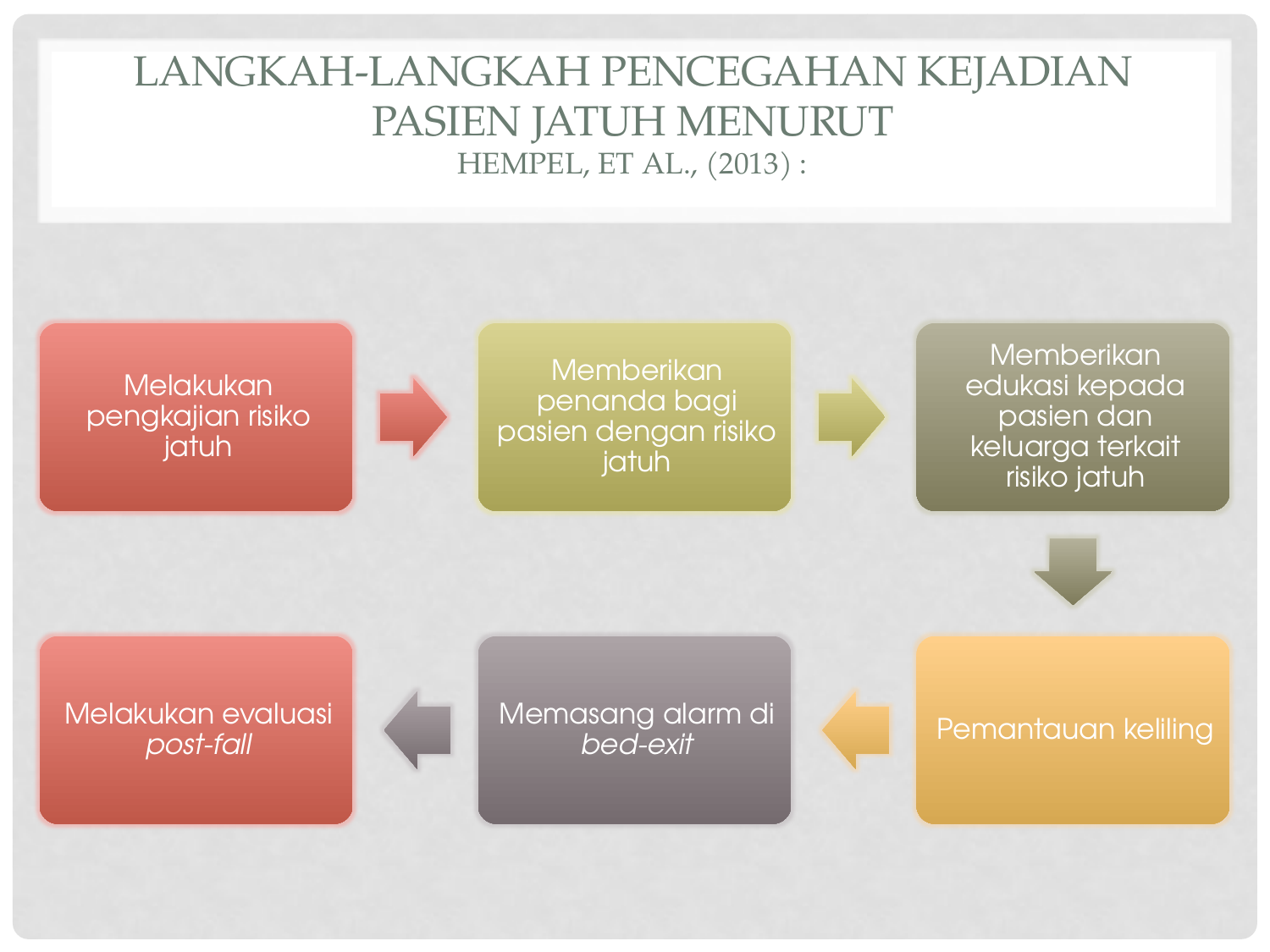

# langkah-langkah pencegahan kejadian pasien jatuh menurut Hempel, et al., (2013) :
Melakukan pengkajian risiko jatuh

Memberikan penanda bagi pasien dengan risiko jatuh

Memberikan edukasi kepada pasien dan keluarga terkait risiko jatuh

Pemantauan keliling

Memasang alarm di bed-exit

Melakukan evaluasi post-fall